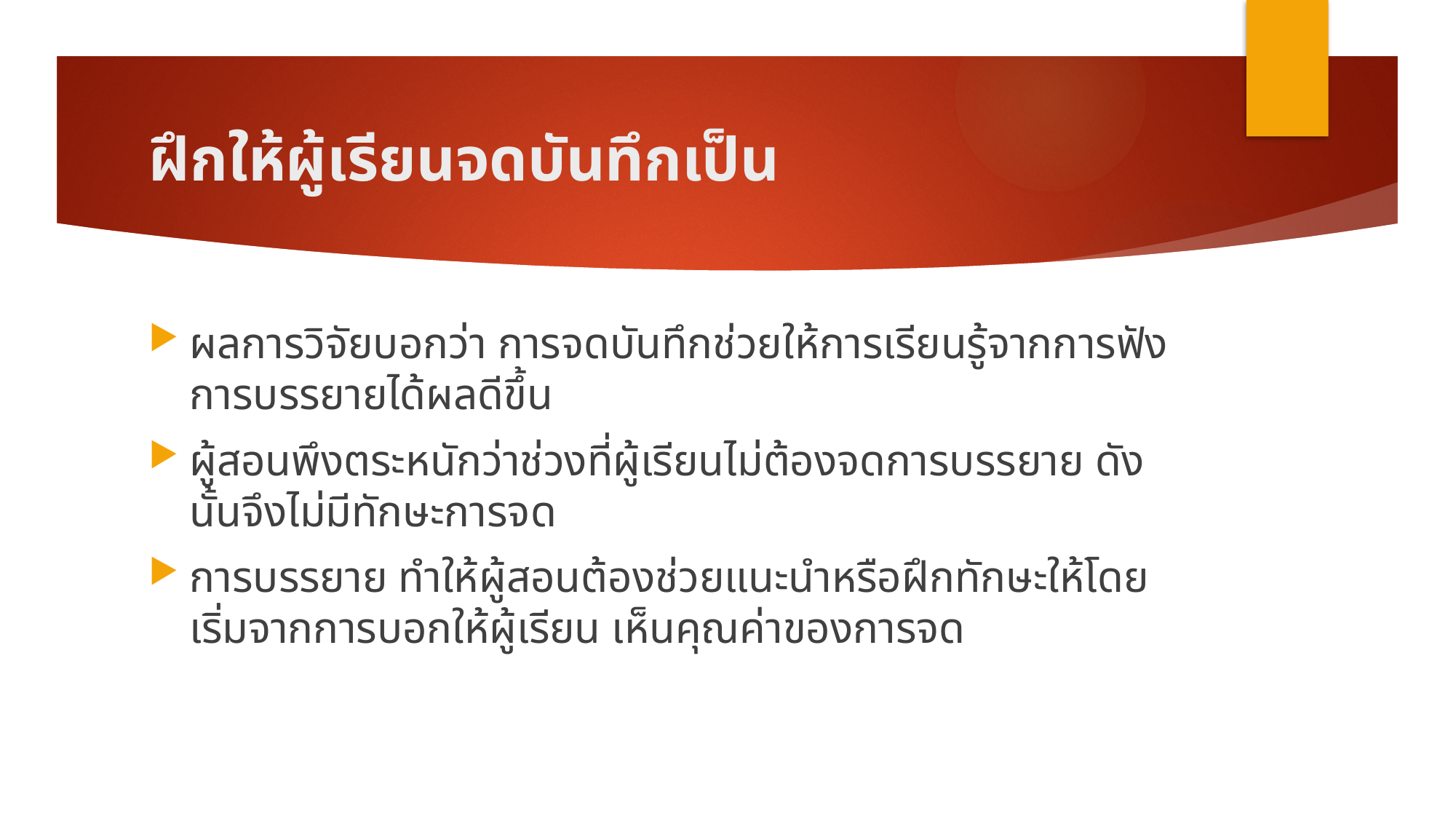

# ฝึกให้ผู้เรียนจดบันทึกเป็น
ผลการวิจัยบอกว่า การจดบันทึกช่วยให้การเรียนรู้จากการฟังการบรรยายได้ผลดีขึ้น
ผู้สอนพึงตระหนักว่าช่วงที่ผู้เรียนไม่ต้องจดการบรรยาย ดังนั้นจึงไม่มีทักษะการจด
การบรรยาย ทำให้ผู้สอนต้องช่วยแนะนำหรือฝึกทักษะให้โดยเริ่มจากการบอกให้ผู้เรียน เห็นคุณค่าของการจด